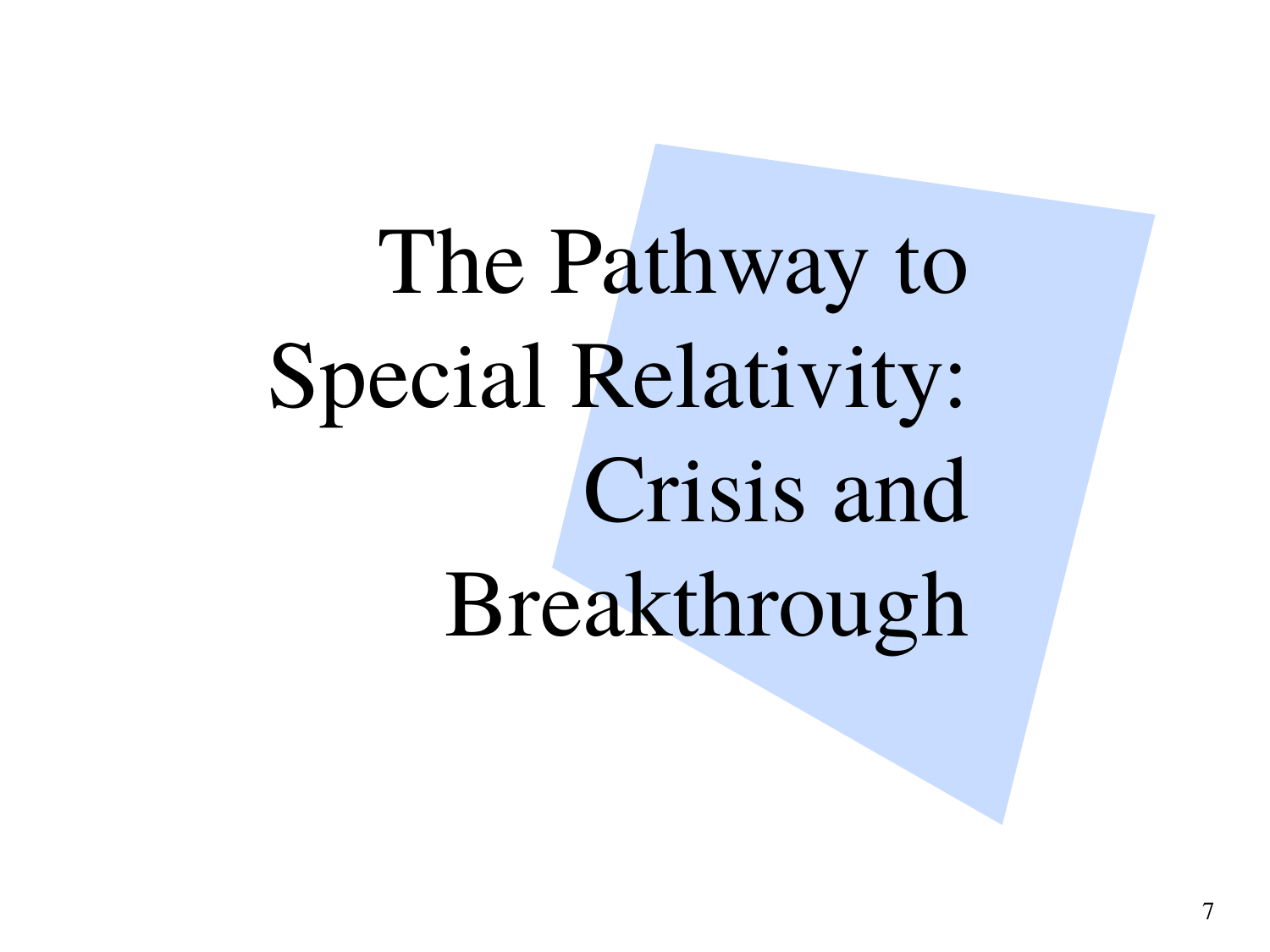

# The Pathway to Special Relativity: Crisis and Breakthrough

7